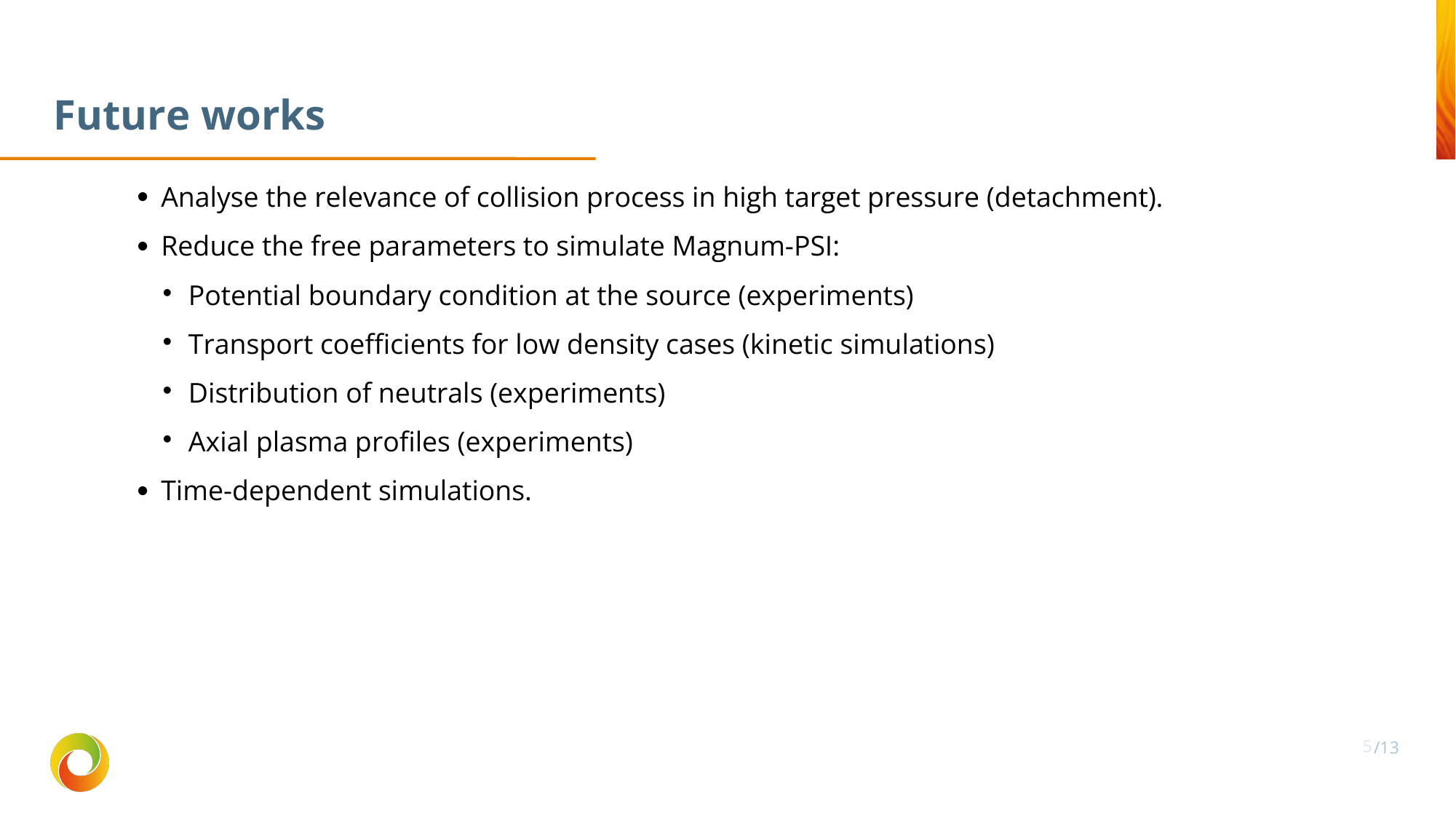

Future works
Analyse the relevance of collision process in high target pressure (detachment).
Reduce the free parameters to simulate Magnum-PSI:
Potential boundary condition at the source (experiments)
Transport coefficients for low density cases (kinetic simulations)
Distribution of neutrals (experiments)
Axial plasma profiles (experiments)
Time-dependent simulations.

5